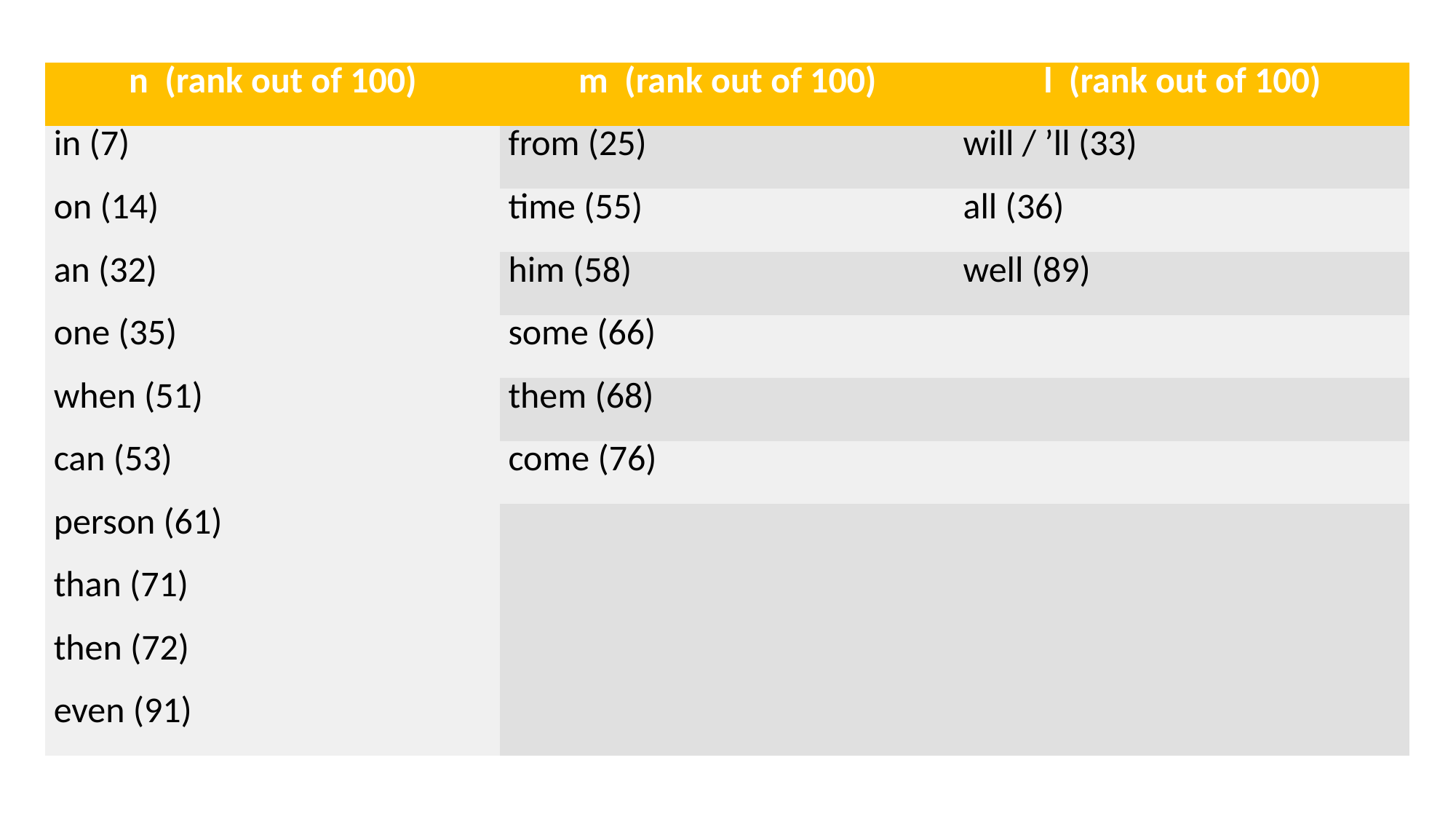

| n (rank out of 100) | m (rank out of 100) | l (rank out of 100) |
| --- | --- | --- |
| in (7) | from (25) | will / ’ll (33) |
| on (14) | time (55) | all (36) |
| an (32) | him (58) | well (89) |
| one (35) | some (66) |  |
| when (51) | them (68) |  |
| can (53) | come (76) |  |
| person (61) |  |  |
| than (71) |  |  |
| then (72) |  |  |
| even (91) |  |  |